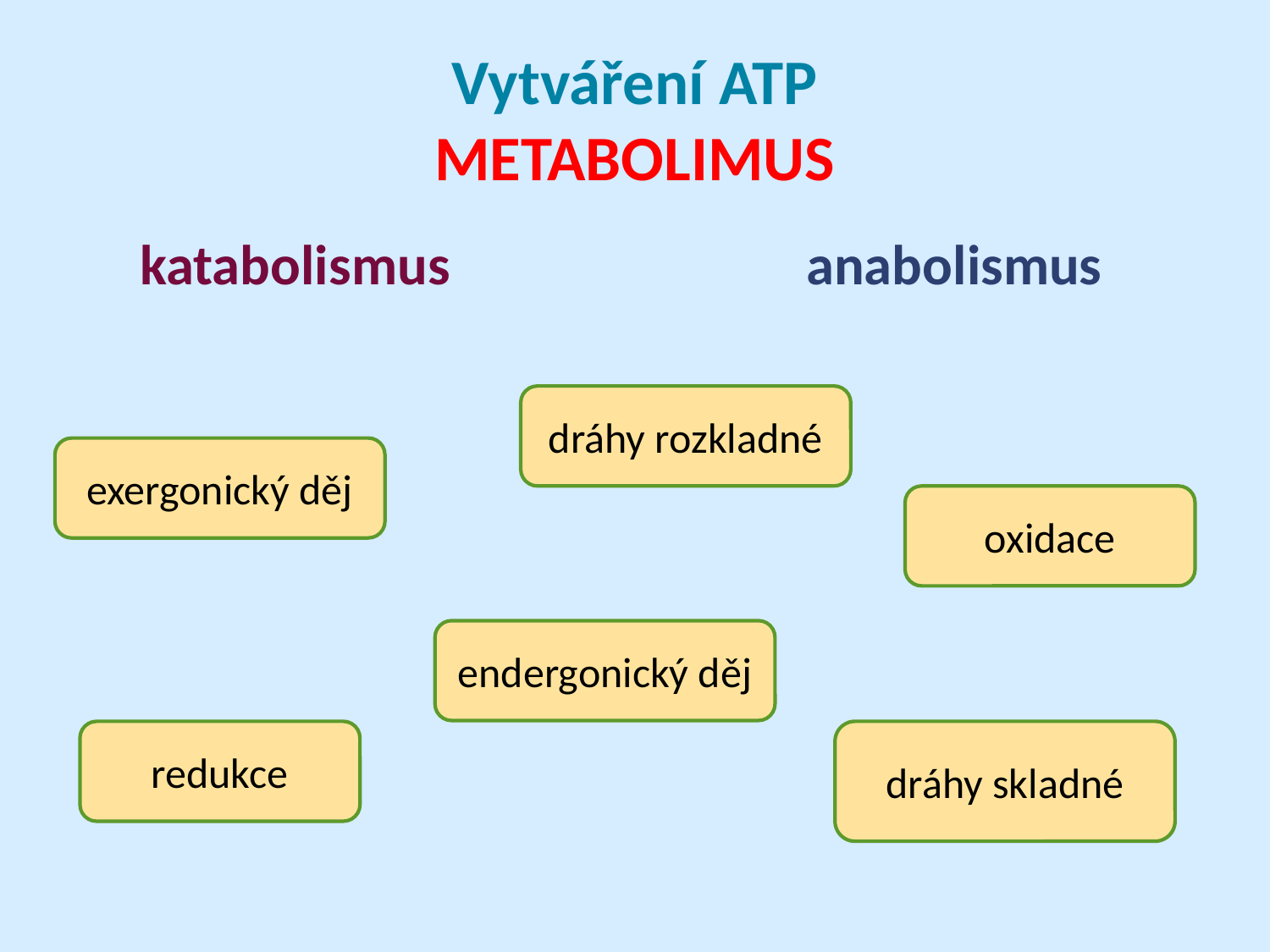

# Vytváření ATP METABOLIMUS
     katabolismus                            anabolismus
dráhy rozkladné
exergonický děj
oxidace
endergonický děj
redukce
dráhy skladné